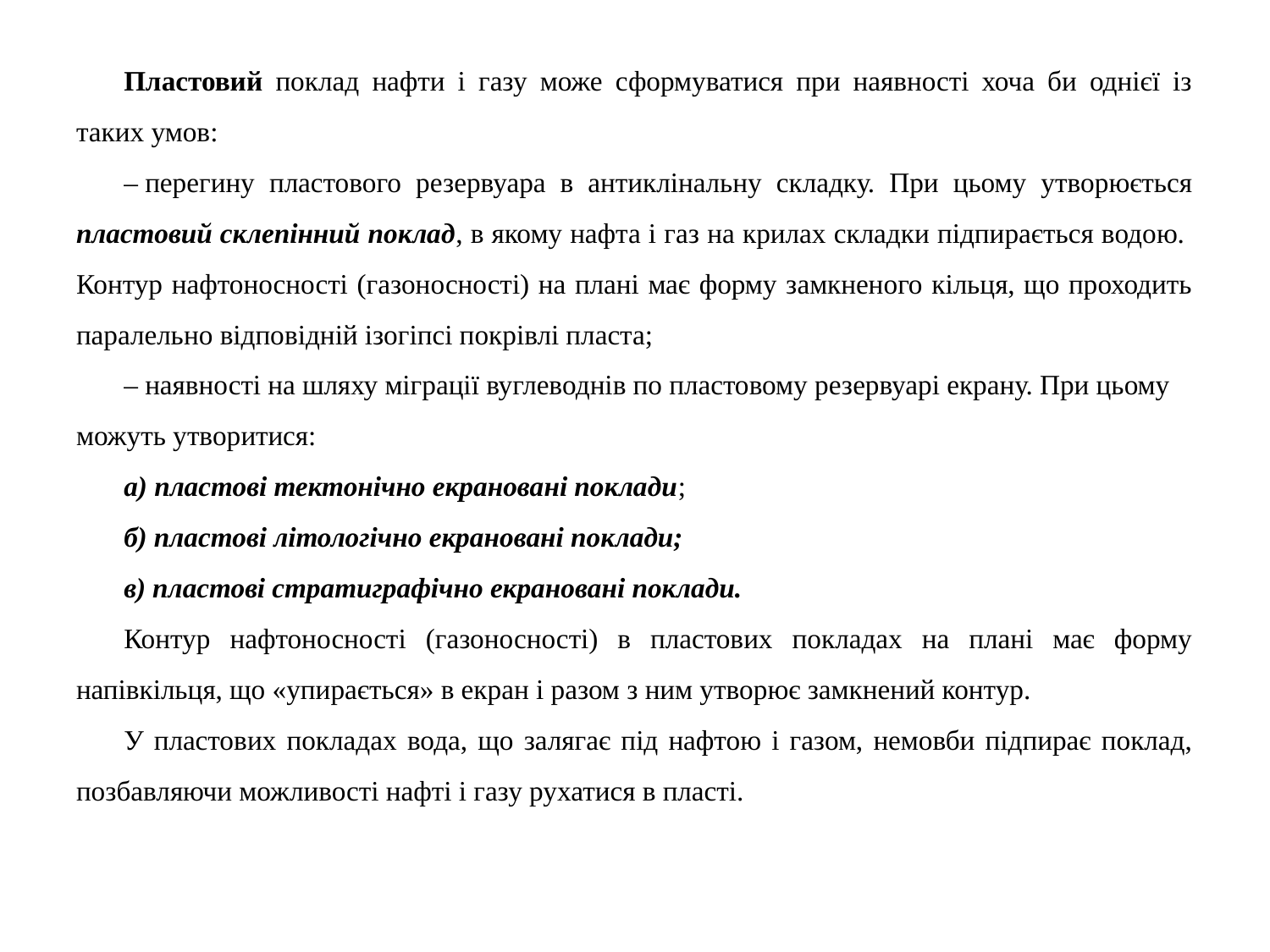

Пластовий поклад нафти і газу може сформуватися при наявності хоча би однієї із таких умов:
– перегину пластового резервуара в антиклінальну складку. При цьому утворюється пластовий склепінний поклад, в якому нафта і газ на крилах складки підпирається водою.  Контур нафтоносності (газоносності) на плані має форму замкненого кільця, що проходить паралельно відповідній ізогіпсі покрівлі пласта;
– наявності на шляху міграції вуглеводнів по пластовому резервуарі екрану. При цьому можуть утворитися:
а) пластові тектонічно екрановані поклади;
б) пластові літологічно екрановані поклади;
в) пластові стратиграфічно екрановані поклади.
Контур нафтоносності (газоносності) в пластових покладах на плані має форму напівкільця, що «упирається» в екран і разом з ним утворює замкнений контур.
У пластових покладах вода, що залягає під нафтою і газом, немовби підпирає поклад, позбавляючи можливості нафті і газу рухатися в пласті.